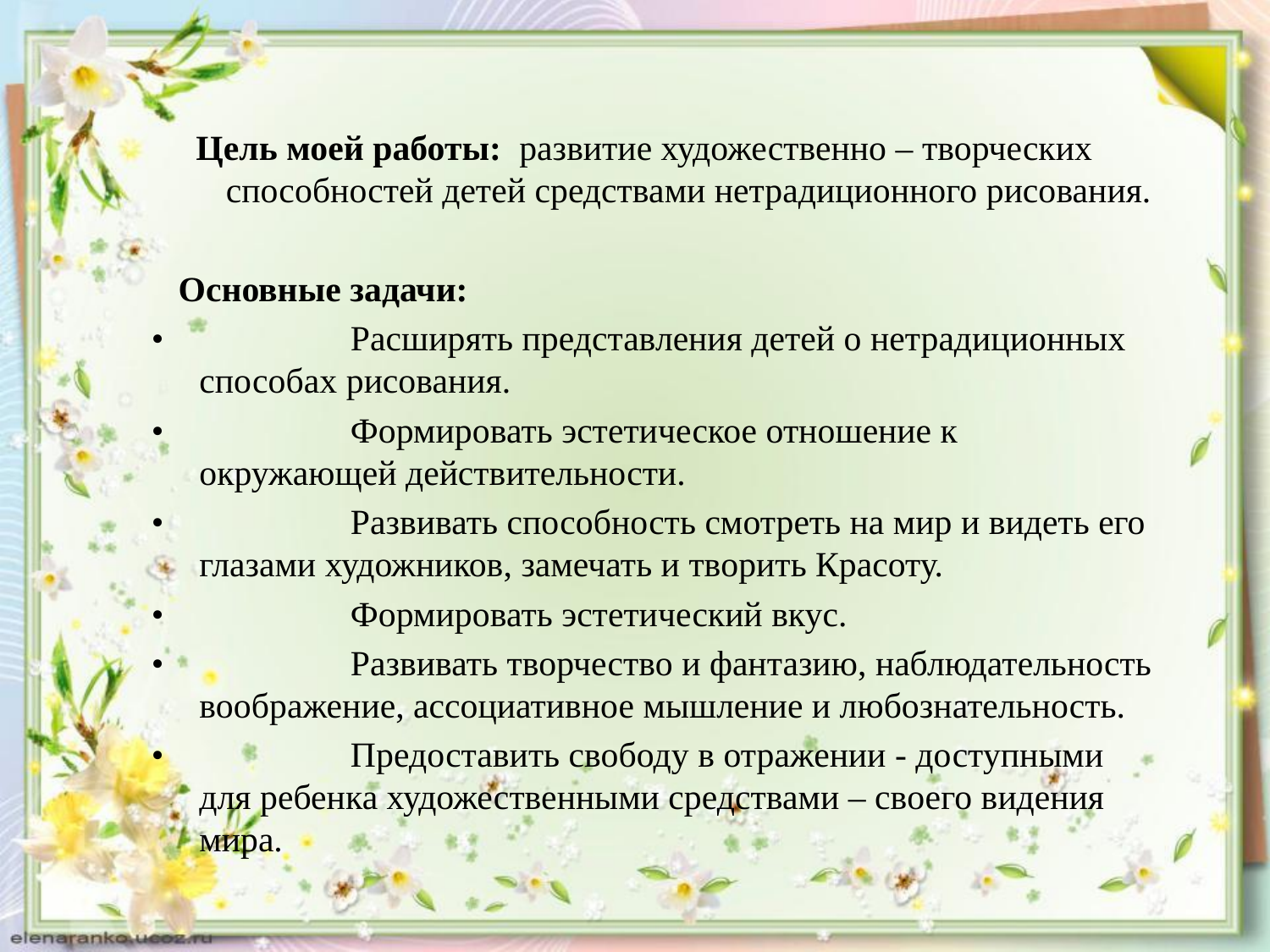

#
     Цель моей работы:  развитие художественно – творческих
   способностей детей средствами нетрадиционного рисования.

   Основные задачи:
•                     Расширять представления детей о нетрадиционных способах рисования.
•                     Формировать эстетическое отношение к окружающей действительности.
•                     Развивать способность смотреть на мир и видеть его глазами художников, замечать и творить Красоту.
•                     Формировать эстетический вкус.
•                     Развивать творчество и фантазию, наблюдательность воображение, ассоциативное мышление и любознательность.
•                     Предоставить свободу в отражении - доступными для ребенка художественными средствами – своего видения мира.